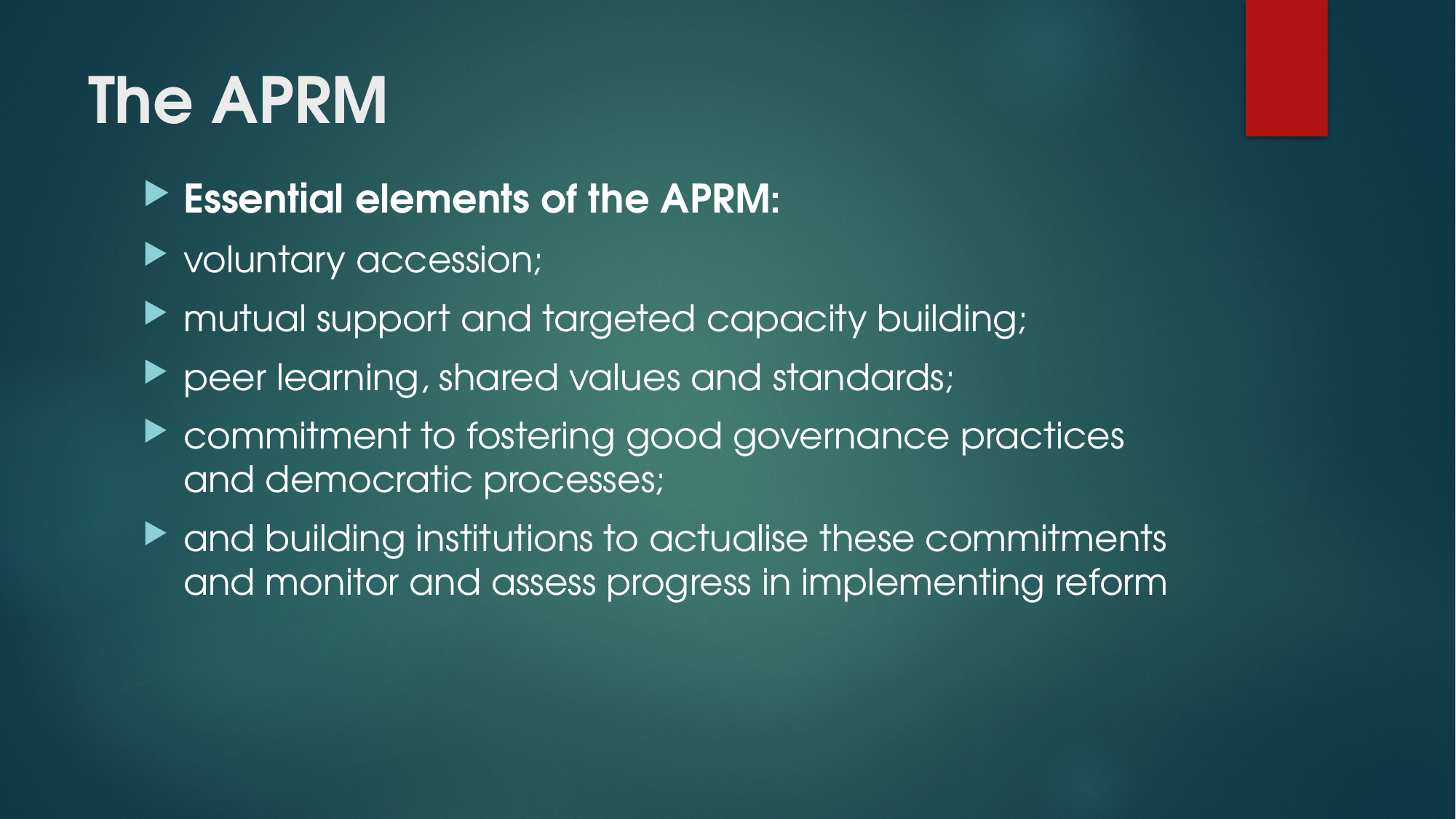

# The APRM
Essential elements of the APRM:
voluntary accession;
mutual support and targeted capacity building;
peer learning, shared values and standards;
commitment to fostering good governance practices and democratic processes;
and building institutions to actualise these commitments and monitor and assess progress in implementing reform